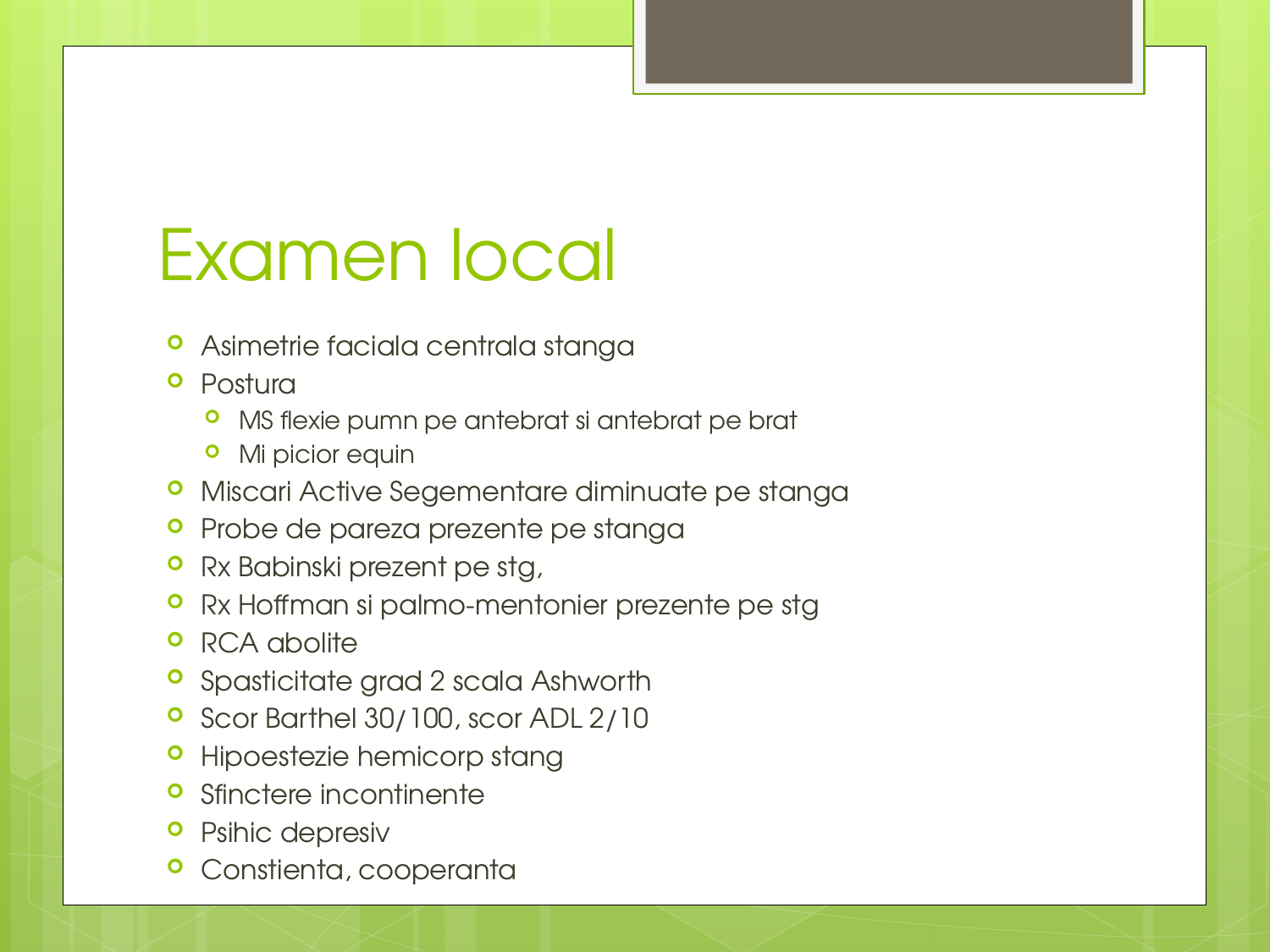

# Examen local
Asimetrie faciala centrala stanga
Postura
MS flexie pumn pe antebrat si antebrat pe brat
Mi picior equin
Miscari Active Segementare diminuate pe stanga
Probe de pareza prezente pe stanga
Rx Babinski prezent pe stg,
Rx Hoffman si palmo-mentonier prezente pe stg
RCA abolite
Spasticitate grad 2 scala Ashworth
Scor Barthel 30/100, scor ADL 2/10
Hipoestezie hemicorp stang
Sfinctere incontinente
Psihic depresiv
Constienta, cooperanta